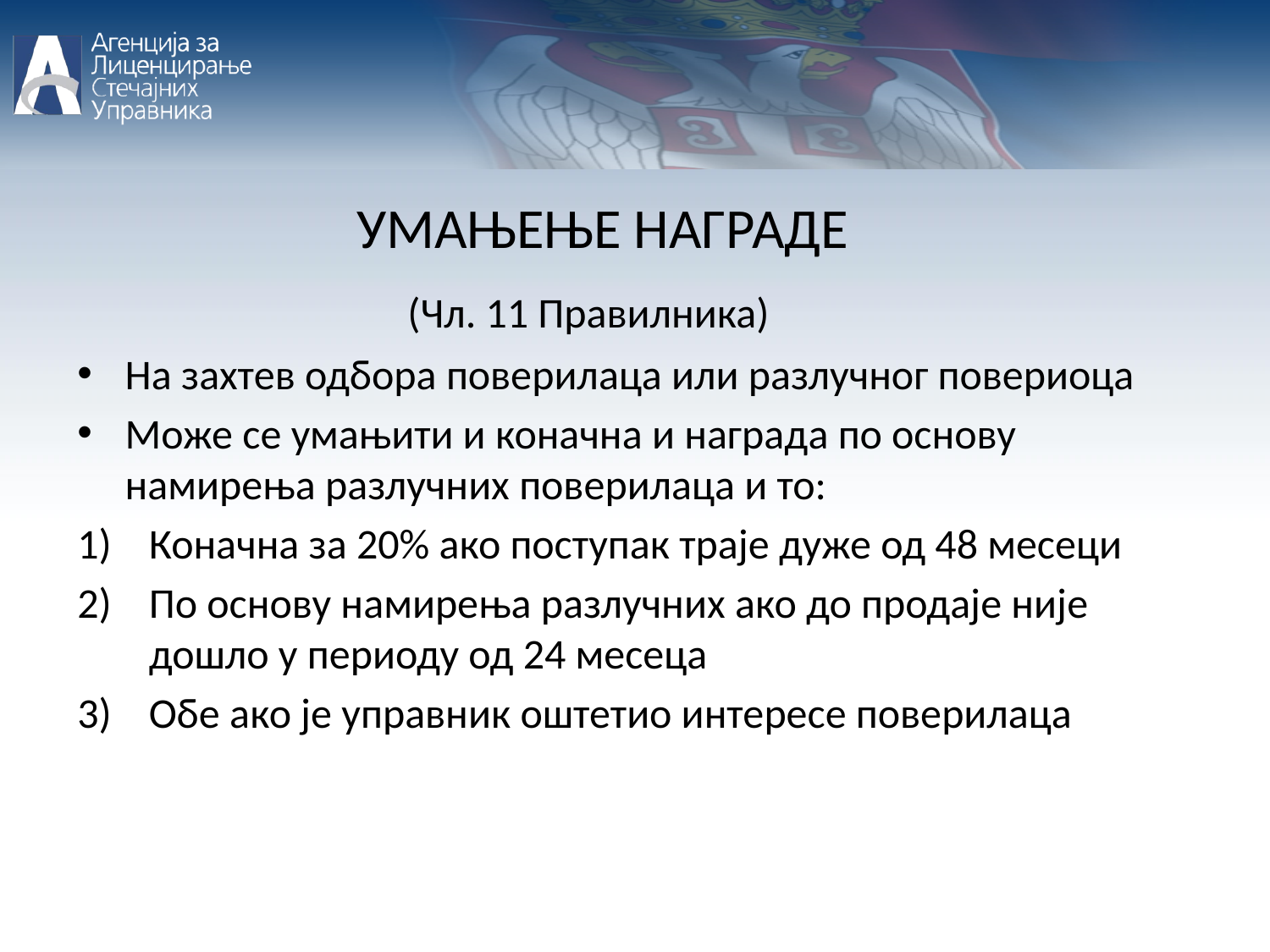

УМАЊЕЊЕ НАГРАДЕ
                          (Чл. 11 Правилника)
На захтев одбора поверилаца или разлучног повериоца
Може се умањити и коначна и награда по основу намирења разлучних поверилаца и то:
Коначна за 20% ако поступак траје дуже од 48 месеци
По основу намирења разлучних ако до продаје није дошло у периоду од 24 месеца
Обе ако је управник оштетио интересе поверилаца